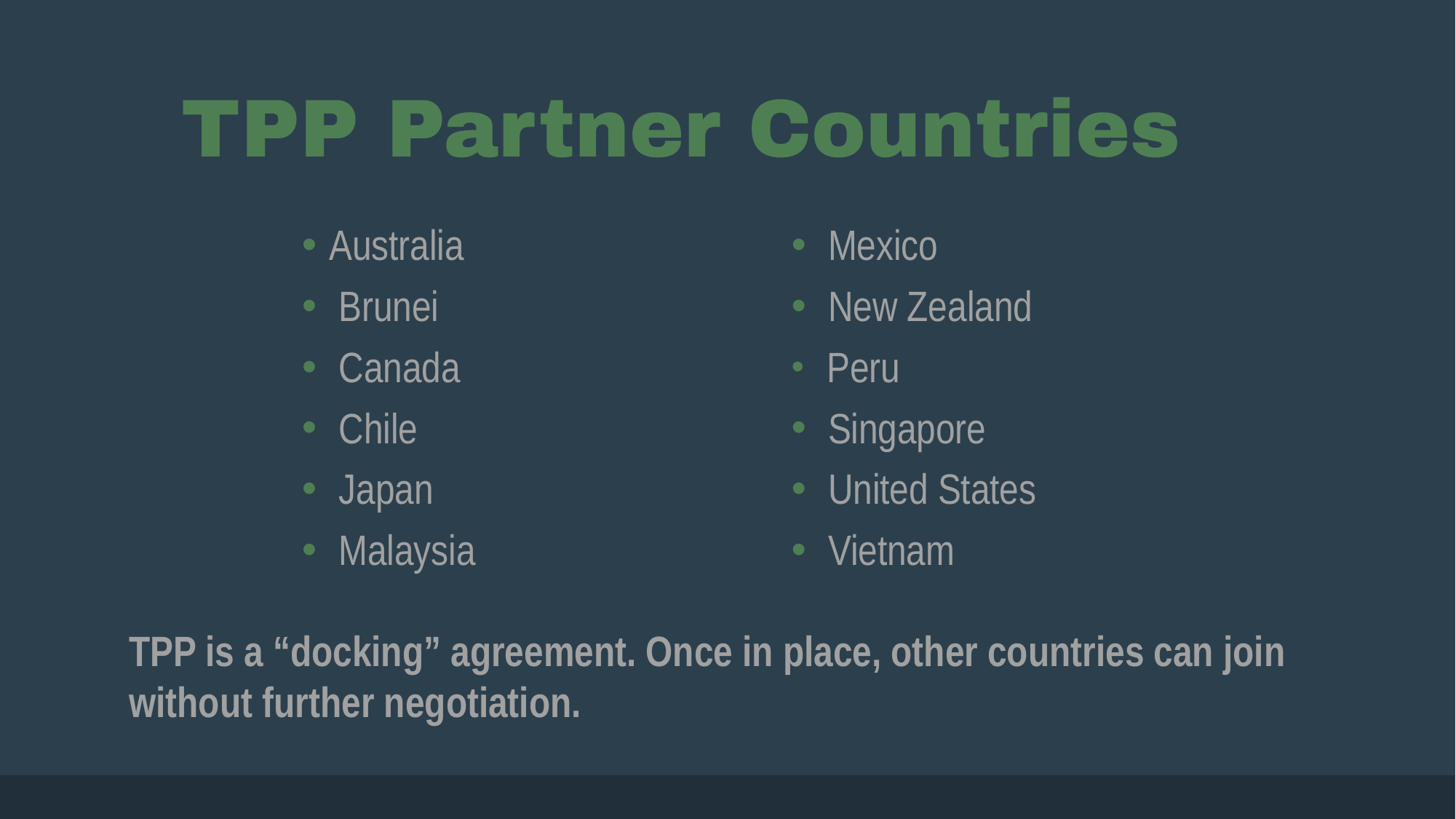

# TPP Partner Countries
Australia
 Brunei
 Canada
 Chile
 Japan
 Malaysia
 Mexico
 New Zealand
 Peru
 Singapore
 United States
 Vietnam
TPP is a “docking” agreement. Once in place, other countries can join without further negotiation.